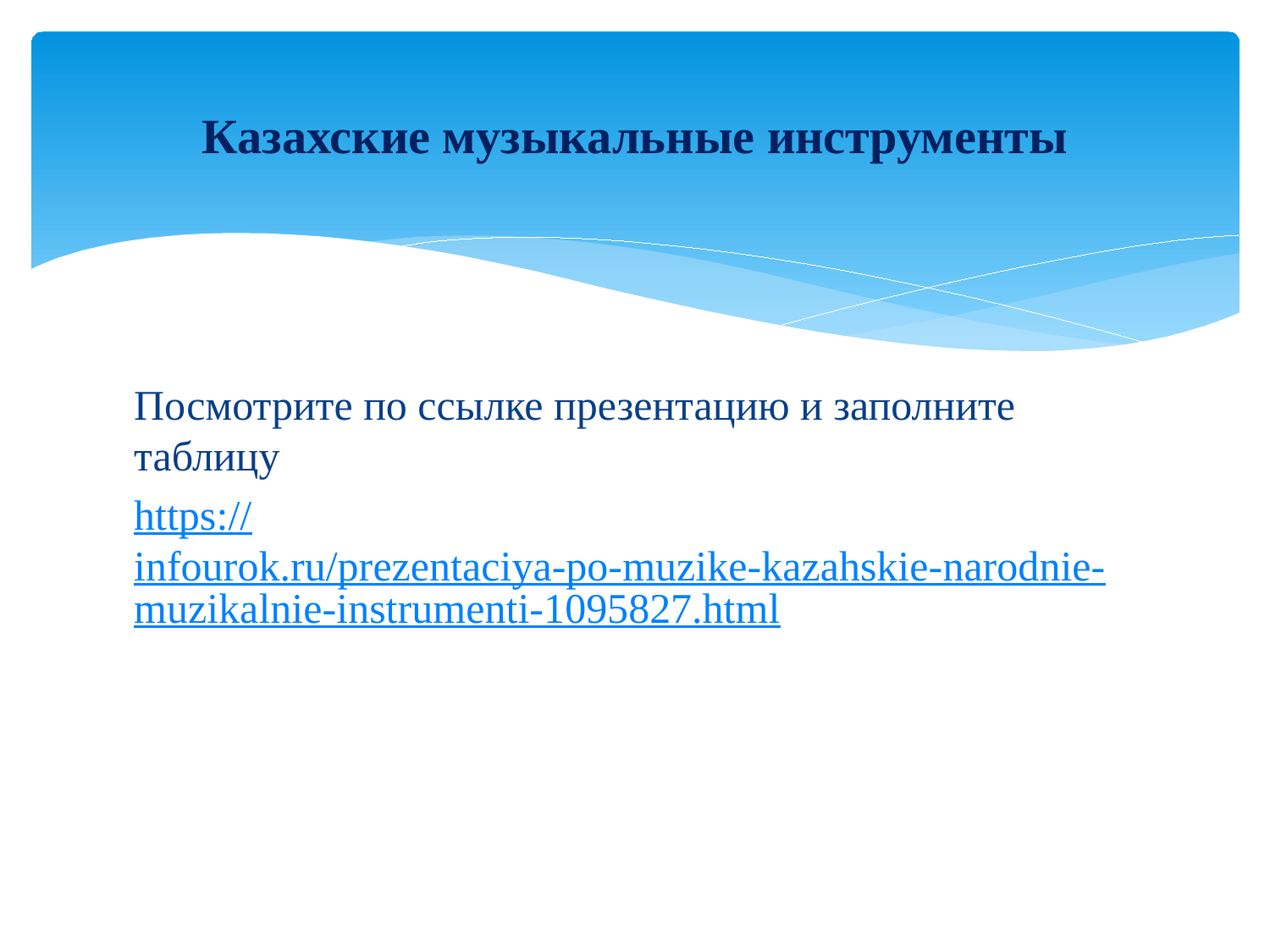

# Казахские музыкальные инструменты
Посмотрите по ссылке презентацию и заполните таблицу
https://infourok.ru/prezentaciya-po-muzike-kazahskie-narodnie-muzikalnie-instrumenti-1095827.html